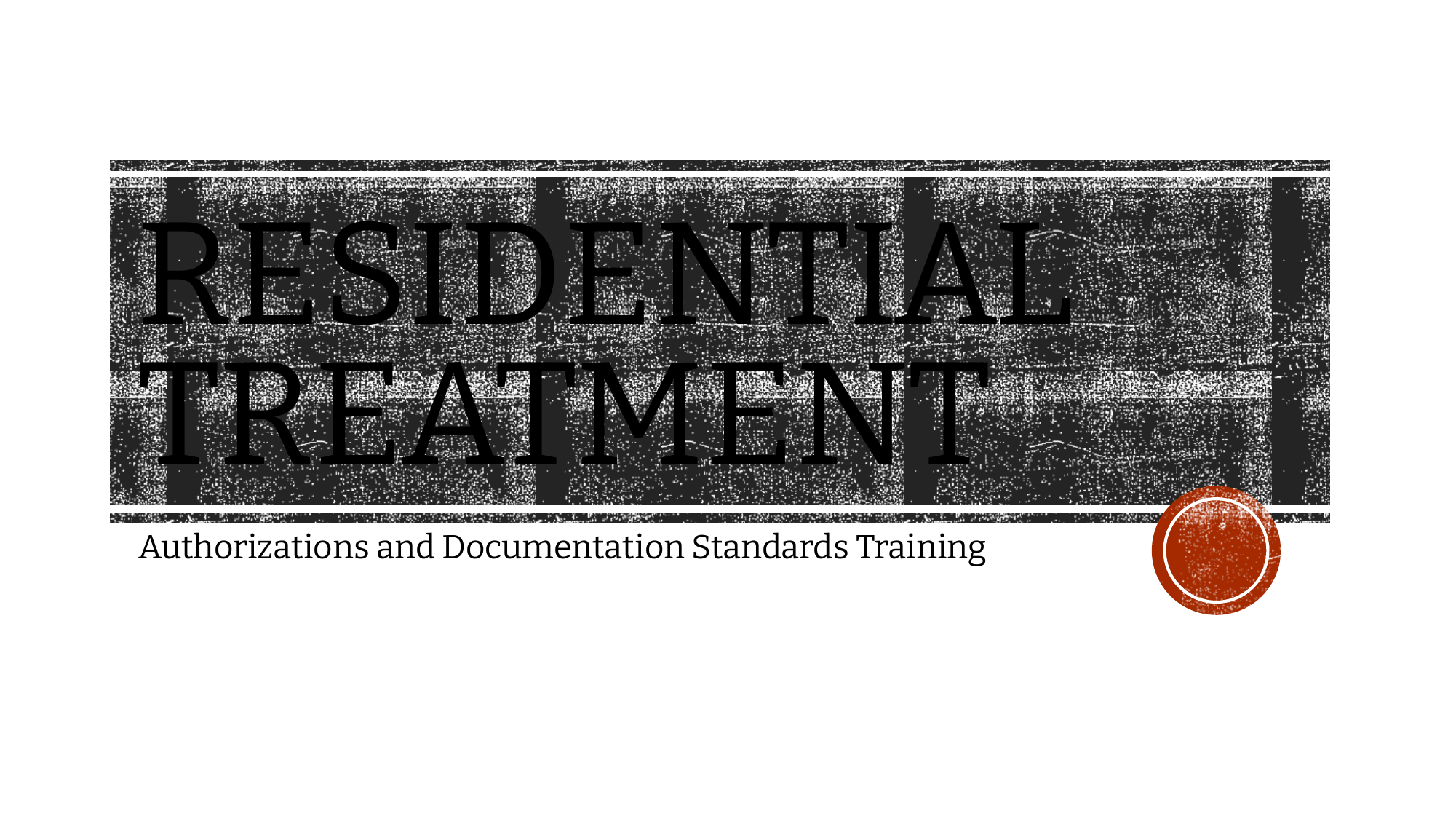

# Residential Treatment
Authorizations and Documentation Standards Training